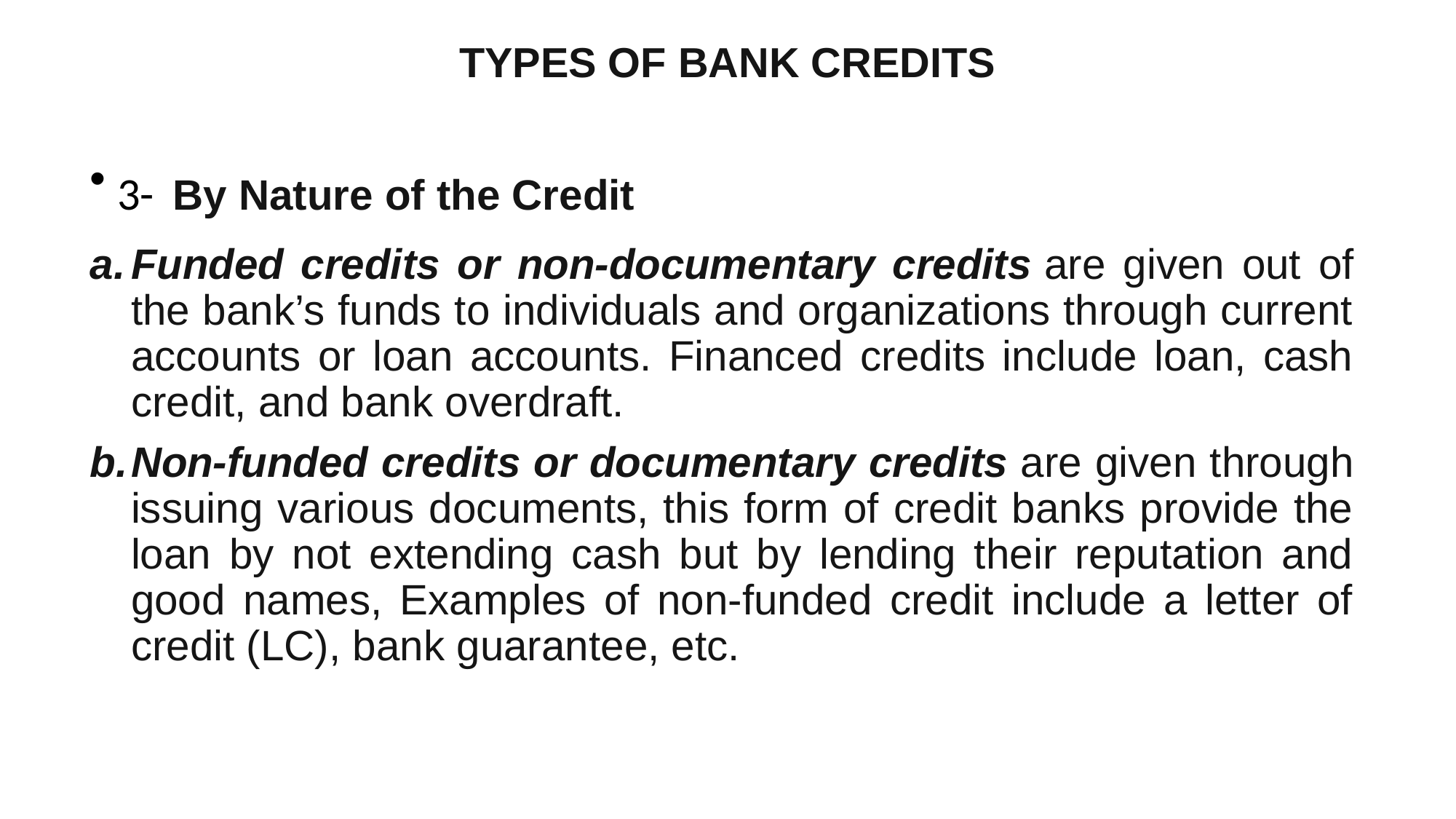

# TYPES OF BANK CREDITS
3- By Nature of the Credit
Funded credits or non-documentary credits are given out of the bank’s funds to individuals and organizations through current accounts or loan accounts. Financed credits include loan, cash credit, and bank overdraft.
Non-funded credits or documentary credits are given through issuing various documents, this form of credit banks provide the loan by not extending cash but by lending their reputation and good names, Examples of non-funded credit include a letter of credit (LC), bank guarantee, etc.